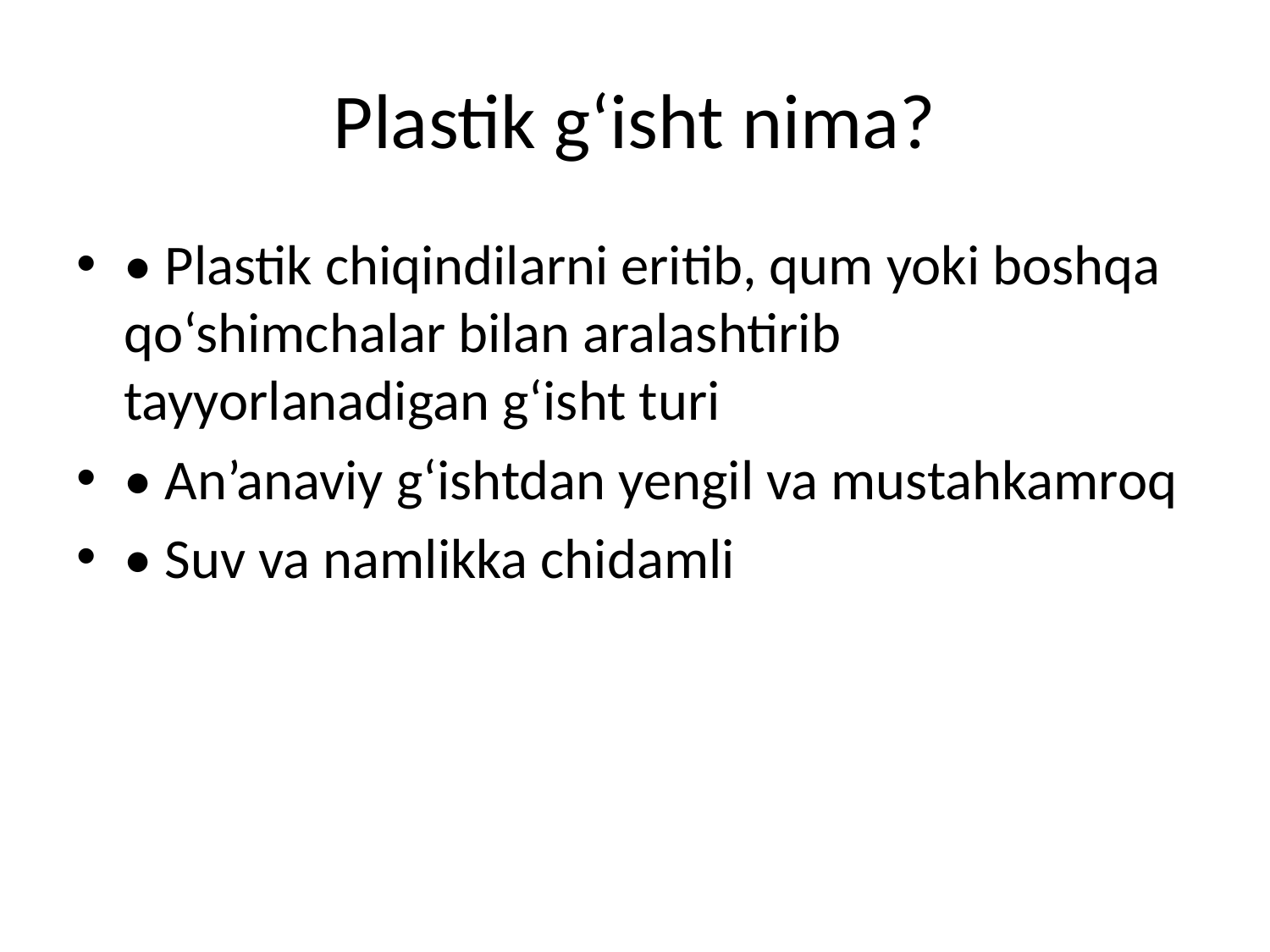

# Plastik g‘isht nima?
• Plastik chiqindilarni eritib, qum yoki boshqa qo‘shimchalar bilan aralashtirib tayyorlanadigan g‘isht turi
• An’anaviy g‘ishtdan yengil va mustahkamroq
• Suv va namlikka chidamli